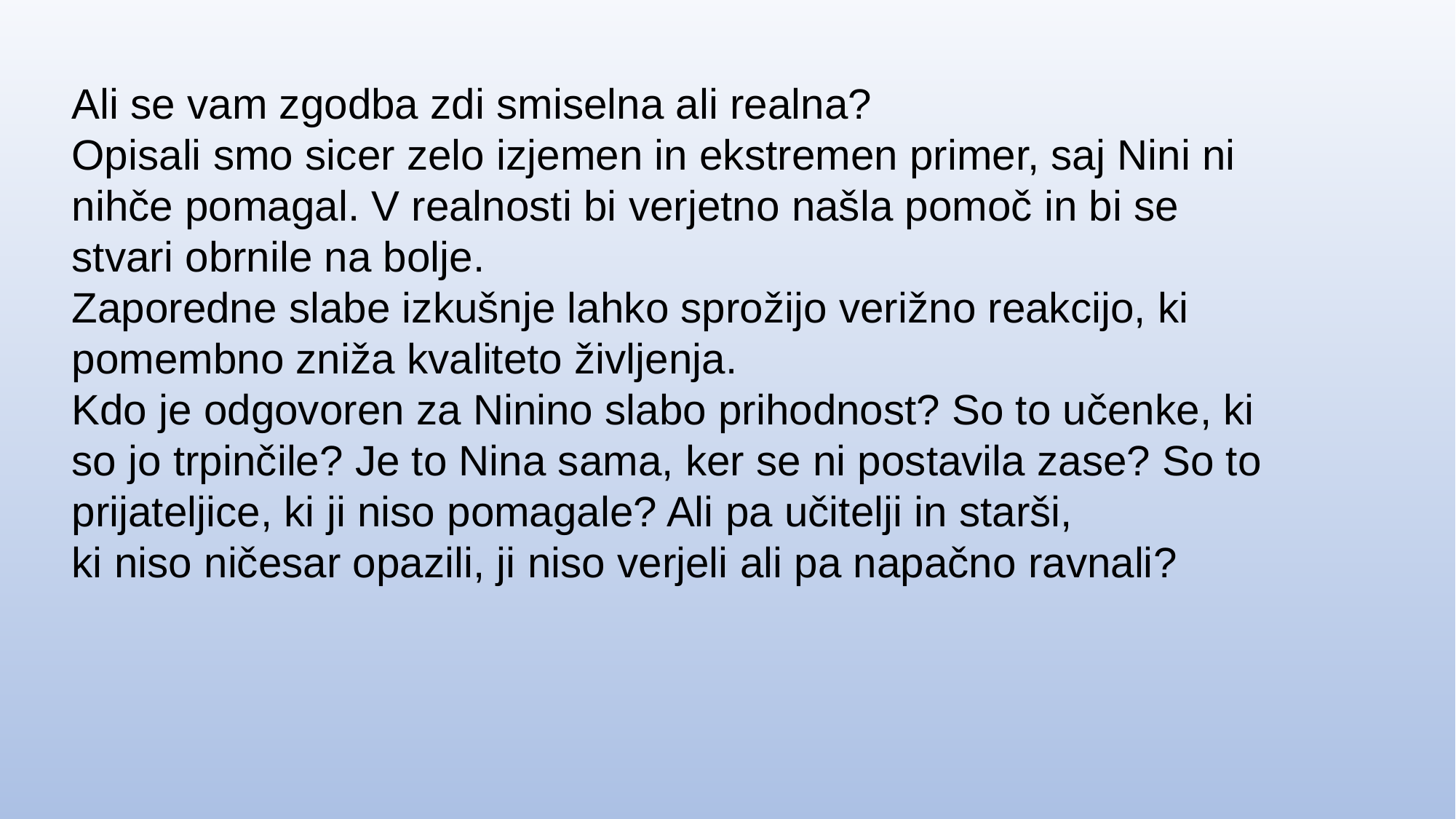

Ali se vam zgodba zdi smiselna ali realna?
Opisali smo sicer zelo izjemen in ekstremen primer, saj Nini ni nihče pomagal. V realnosti bi verjetno našla pomoč in bi se stvari obrnile na bolje.
Zaporedne slabe izkušnje lahko sprožijo verižno reakcijo, ki pomembno zniža kvaliteto življenja.
Kdo je odgovoren za Ninino slabo prihodnost? So to učenke, ki so jo trpinčile? Je to Nina sama, ker se ni postavila zase? So to prijateljice, ki ji niso pomagale? Ali pa učitelji in starši,
ki niso ničesar opazili, ji niso verjeli ali pa napačno ravnali?